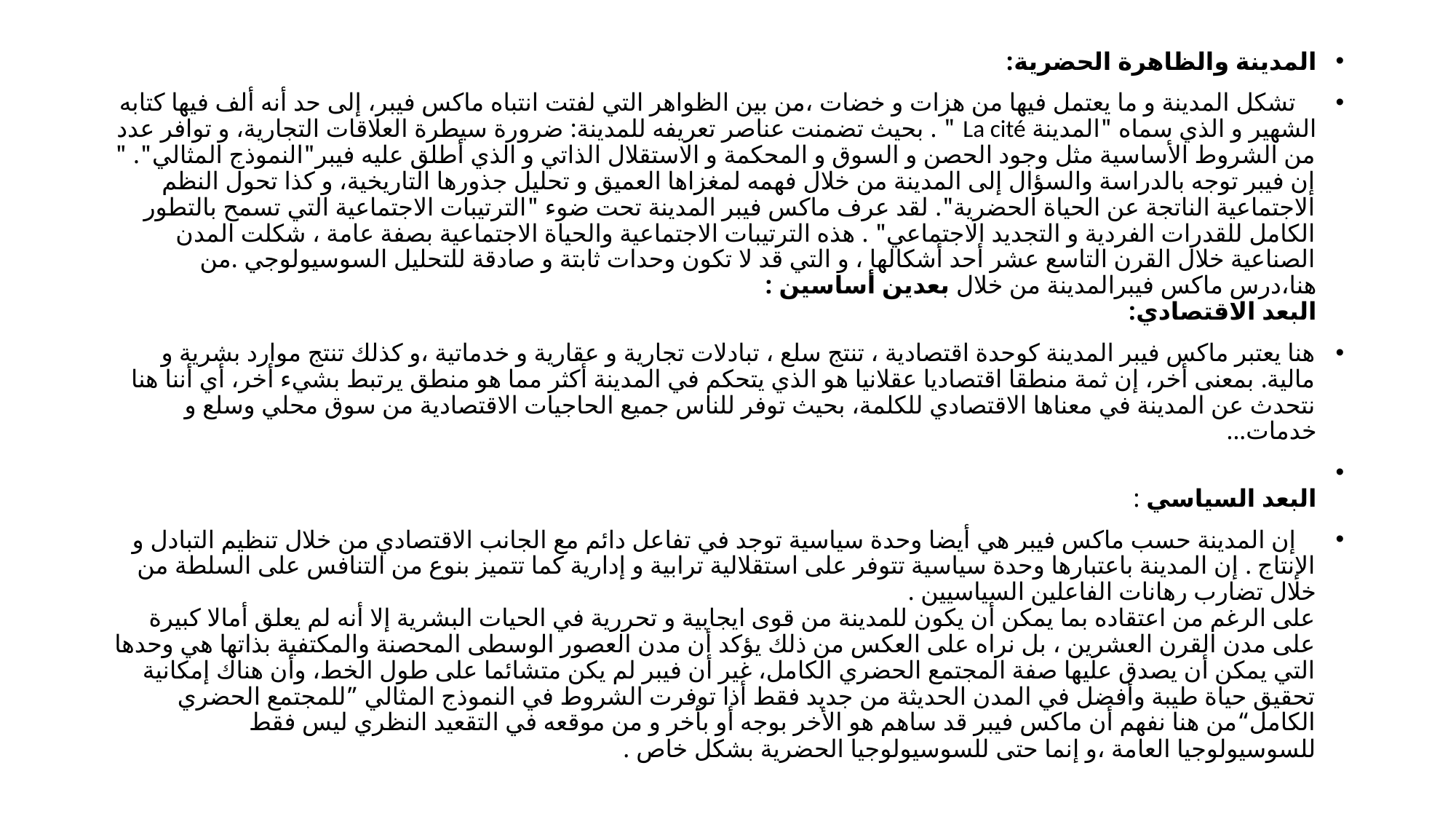

المدينة والظاهرة الحضرية:
   تشكل المدينة و ما يعتمل فيها من هزات و خضات ،من بين الظواهر التي لفتت انتباه ماكس فيبر، إلى حد أنه ألف فيها كتابه الشهير و الذي سماه "المدينة La cité " . بحيث تضمنت عناصر تعريفه للمدينة: ضرورة سيطرة العلاقات التجارية، و توافر عدد من الشروط الأساسية مثل وجود الحصن و السوق و المحكمة و الاستقلال الذاتي و الذي أطلق عليه فيبر"النموذج المثالي". " إن فيبر توجه بالدراسة والسؤال إلى المدينة من خلال فهمه لمغزاها العميق و تحليل جذورها التاريخية، و كذا تحول النظم الاجتماعية الناتجة عن الحياة الحضرية". لقد عرف ماكس فيبر المدينة تحت ضوء "الترتيبات الاجتماعية التي تسمح بالتطور الكامل للقدرات الفردية و التجديد الاجتماعي" . هذه الترتيبات الاجتماعية والحياة الاجتماعية بصفة عامة ، شكلت المدن الصناعية خلال القرن التاسع عشر أحد أشكالها ، و التي قد لا تكون وحدات ثابتة و صادقة للتحليل السوسيولوجي .من هنا،درس ماكس فيبرالمدينة من خلال بعدين أساسين :
البعد الاقتصادي:
هنا يعتبر ماكس فيبر المدينة كوحدة اقتصادية ، تنتج سلع ، تبادلات تجارية و عقارية و خدماتية ،و كذلك تنتج موارد بشرية و مالية. بمعنى أخر، إن ثمة منطقا اقتصاديا عقلانيا هو الذي يتحكم في المدينة أكثر مما هو منطق يرتبط بشيء أخر، أي أننا هنا نتحدث عن المدينة في معناها الاقتصادي للكلمة، بحيث توفر للناس جميع الحاجيات الاقتصادية من سوق محلي وسلع و خدمات...
البعد السياسي :
   إن المدينة حسب ماكس فيبر هي أيضا وحدة سياسية توجد في تفاعل دائم مع الجانب الاقتصادي من خلال تنظيم التبادل و الإنتاج . إن المدينة باعتبارها وحدة سياسية تتوفر على استقلالية ترابية و إدارية كما تتميز بنوع من التنافس على السلطة من خلال تضارب رهانات الفاعلين السياسيين .
على الرغم من اعتقاده بما يمكن أن يكون للمدينة من قوى ايجابية و تحررية في الحيات البشرية إلا أنه لم يعلق أمالا كبيرة على مدن القرن العشرين ، بل نراه على العكس من ذلك يؤكد أن مدن العصور الوسطى المحصنة والمكتفية بذاتها هي وحدها التي يمكن أن يصدق عليها صفة المجتمع الحضري الكامل، غير أن فيبر لم يكن متشائما على طول الخط، وأن هناك إمكانية تحقيق حياة طيبة وأفضل في المدن الحديثة من جديد فقط أذا توفرت الشروط في النموذج المثالي ”للمجتمع الحضري الكامل“من هنا نفهم أن ماكس فيبر قد ساهم هو الأخر بوجه أو بأخر و من موقعه في التقعيد النظري ليس فقط للسوسيولوجيا العامة ،و إنما حتى للسوسيولوجيا الحضرية بشكل خاص .